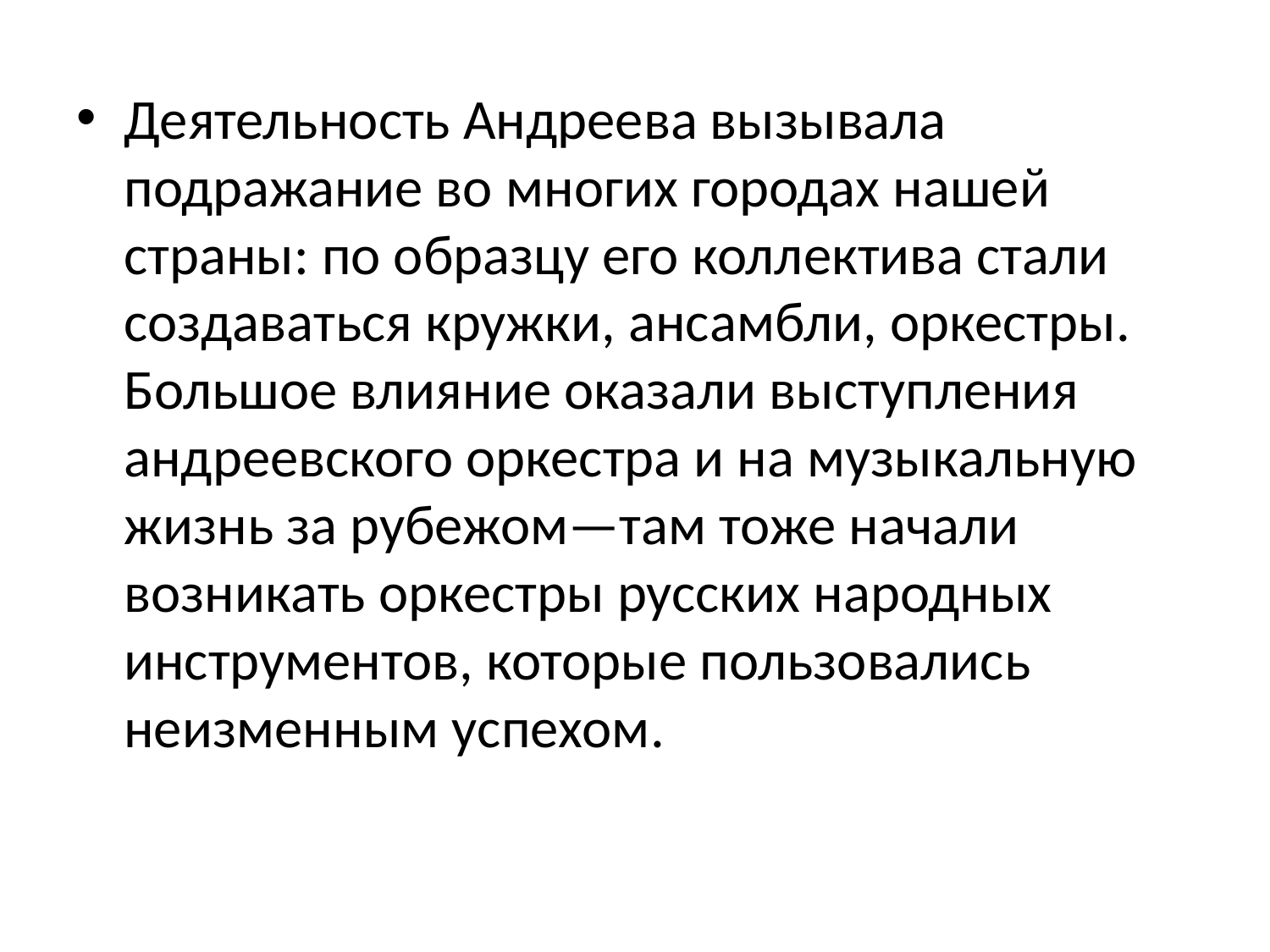

Деятельность Андреева вызывала подражание во многих городах нашей страны: по образцу его коллектива стали создаваться кружки, ансамбли, оркестры. Большое влияние оказали выступления андреевского оркестра и на музыкальную жизнь за рубежом—там тоже начали возникать оркестры русских народных инструментов, которые пользовались неизменным успехом.